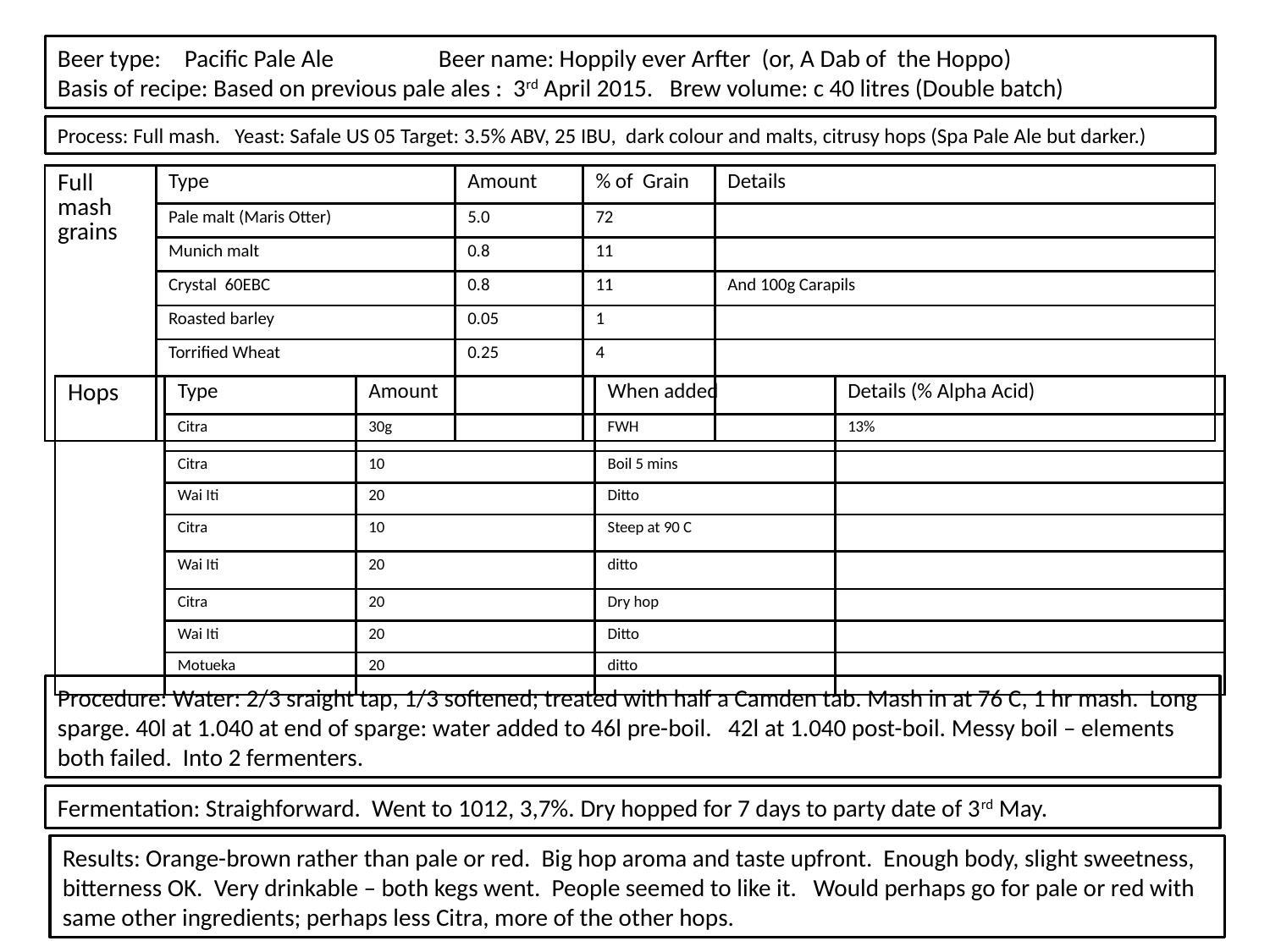

Beer type: 	Pacific Pale Ale	Beer name: Hoppily ever Arfter  (or, A Dab of  the Hoppo)
Basis of recipe: Based on previous pale ales :  3rd April 2015.   Brew volume: c 40 litres (Double batch)
Process: Full mash.   Yeast: Safale US 05 Target: 3.5% ABV, 25 IBU,  dark colour and malts, citrusy hops (Spa Pale Ale but darker.)
| Full mash grains | Type | Amount | % of Grain | Details |
| --- | --- | --- | --- | --- |
|  | Pale malt (Maris Otter) | 5.0 | 72 |  |
|  | Munich malt | 0.8 | 11 |  |
|  | Crystal 60EBC | 0.8 | 11 | And 100g Carapils |
|  | Roasted barley | 0.05 | 1 |  |
|  | Torrified Wheat | 0.25 | 4 |  |
| Hops | Type | Amount | When added | Details (% Alpha Acid) |
| --- | --- | --- | --- | --- |
|  | Citra | 30g | FWH | 13% |
|  | Citra | 10 | Boil 5 mins |  |
|  | Wai Iti | 20 | Ditto |  |
|  | Citra | 10 | Steep at 90 C |  |
|  | Wai Iti | 20 | ditto |  |
|  | Citra | 20 | Dry hop |  |
|  | Wai Iti | 20 | Ditto |  |
|  | Motueka | 20 | ditto |  |
Procedure: Water: 2/3 sraight tap, 1/3 softened; treated with half a Camden tab. Mash in at 76 C, 1 hr mash.  Long sparge. 40l at 1.040 at end of sparge: water added to 46l pre-boil.   42l at 1.040 post-boil. Messy boil – elements both failed.  Into 2 fermenters.
Fermentation: Straighforward.  Went to 1012, 3,7%. Dry hopped for 7 days to party date of 3rd May.
Results: Orange-brown rather than pale or red.  Big hop aroma and taste upfront.  Enough body, slight sweetness, bitterness OK.  Very drinkable – both kegs went.  People seemed to like it.   Would perhaps go for pale or red with same other ingredients; perhaps less Citra, more of the other hops.